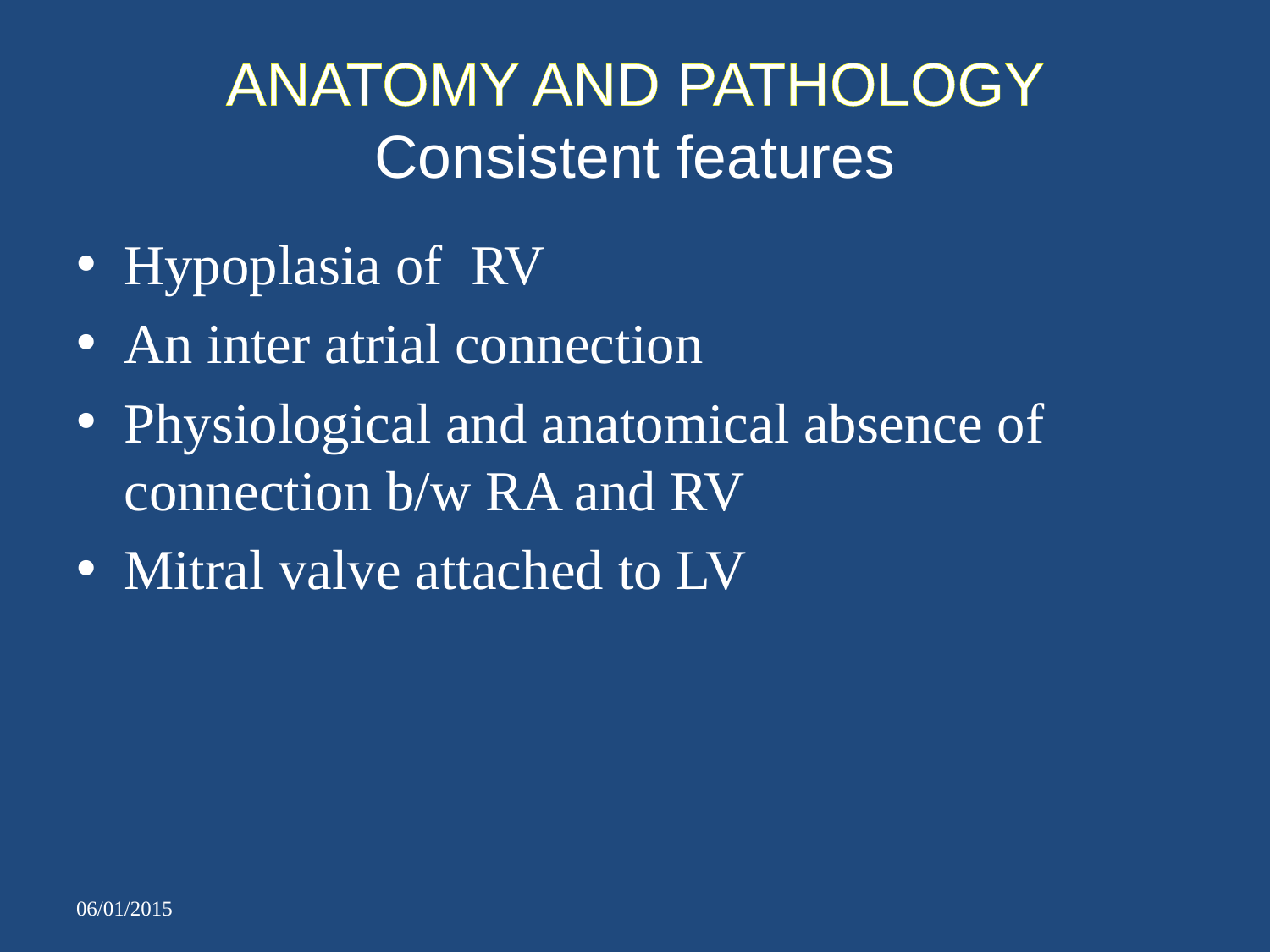

# ANATOMY AND PATHOLOGY Consistent features
Hypoplasia of  RV
An inter atrial connection
Physiological and anatomical absence of connection b/w RA and RV
Mitral valve attached to LV

06/01/2015